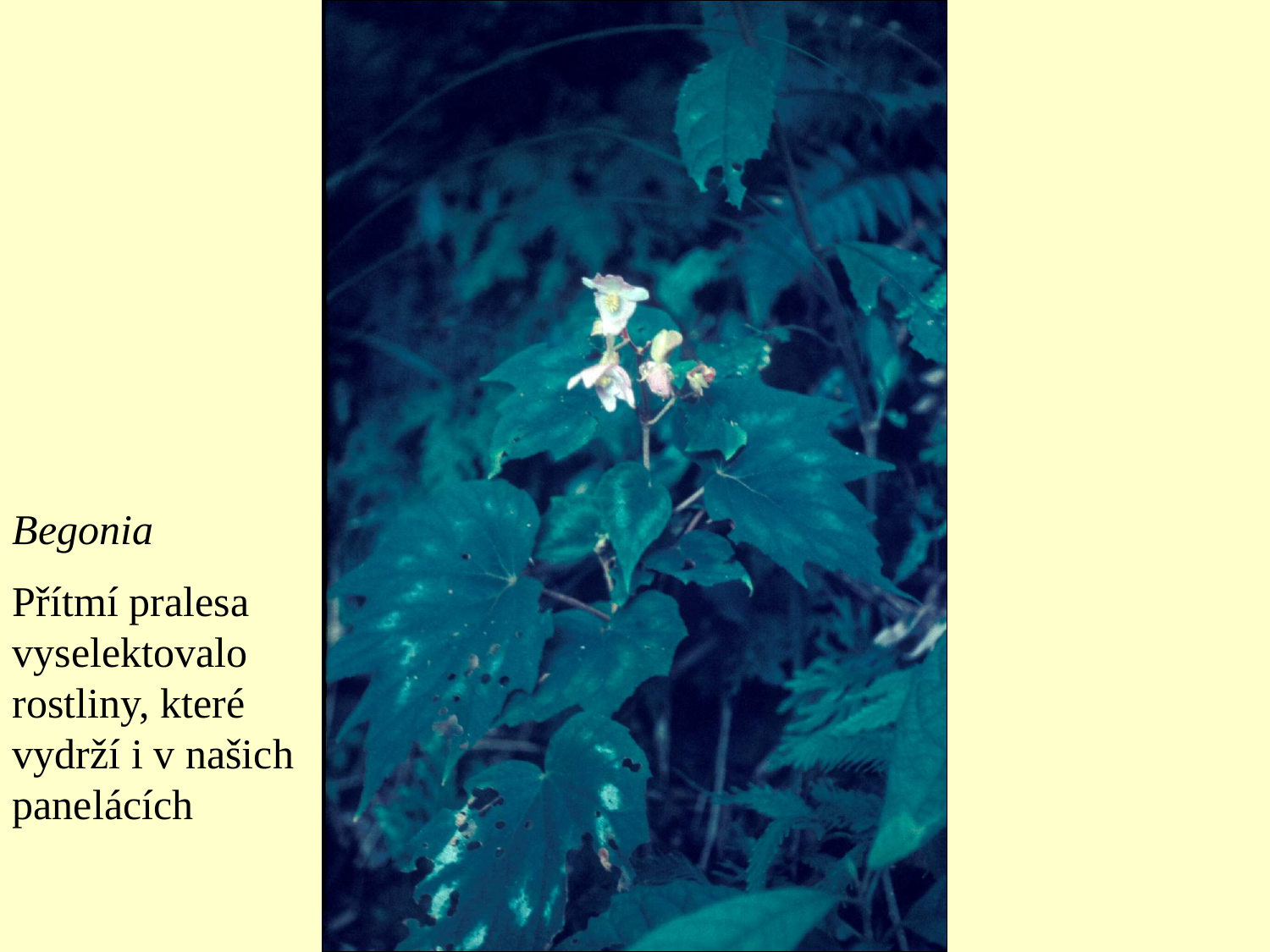

#
Begonia
Přítmí pralesa vyselektovalo rostliny, které vydrží i v našich panelácích